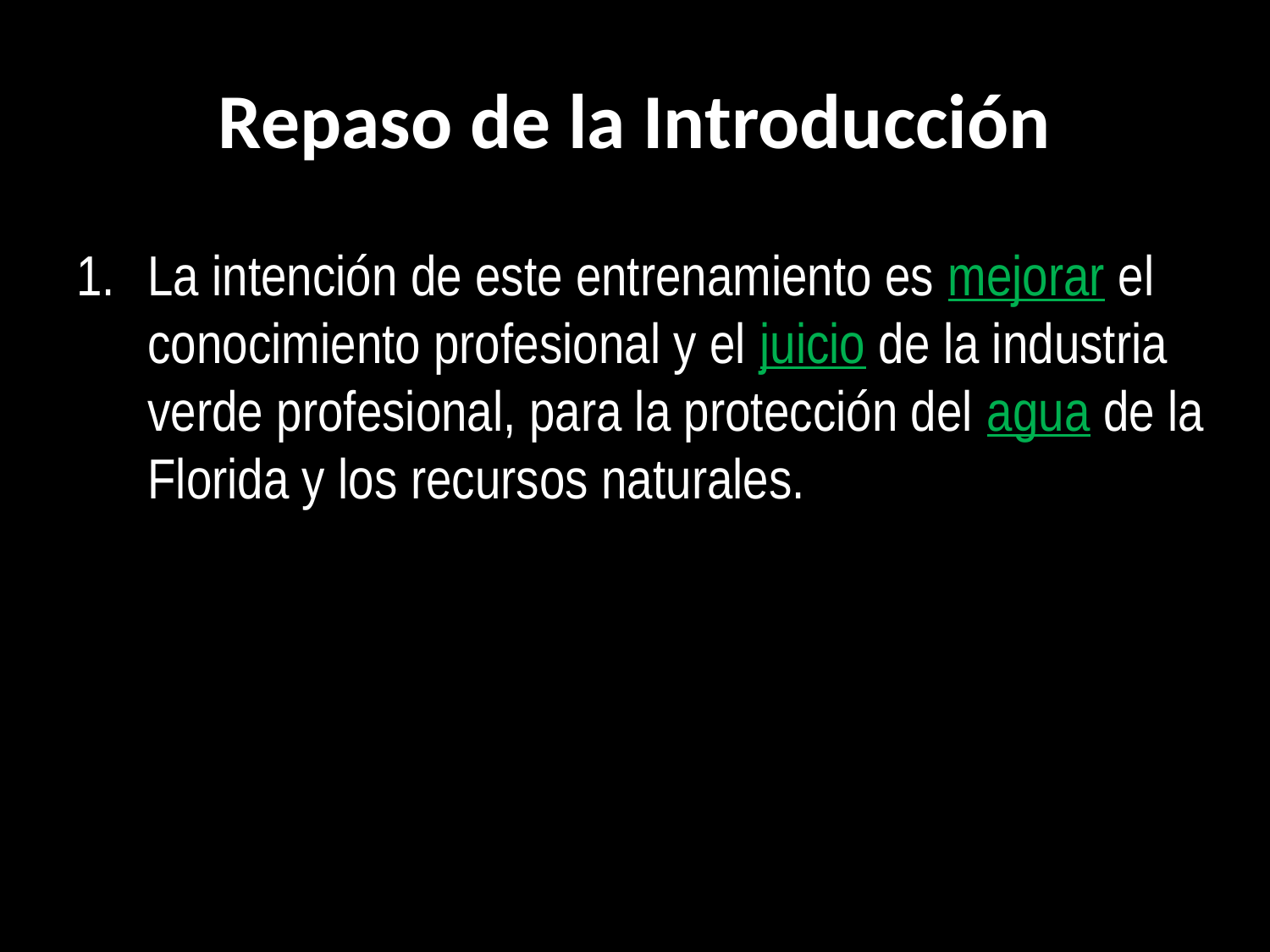

# Repaso de la Introducción
La intención de este entrenamiento es mejorar el conocimiento profesional y el juicio de la industria verde profesional, para la protección del agua de la Florida y los recursos naturales.